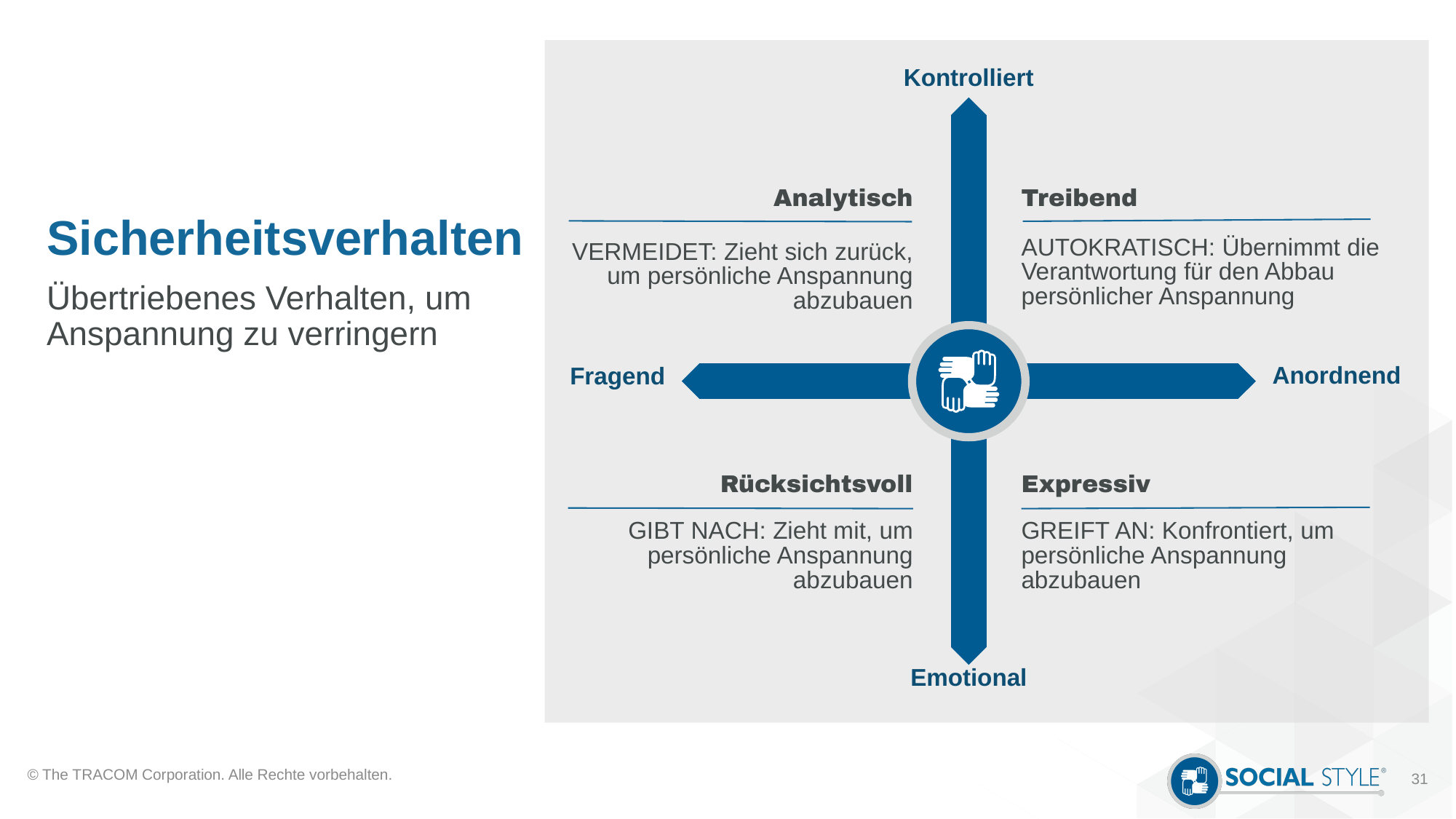

# Sicherheitsverhalten

Kontrolliert

Analytisch
VERMEIDET: Zieht sich zurück, um persönliche Anspannung abzubauen

Treibend

AUTOKRATISCH: Übernimmt die Verantwortung für den Abbau persönlicher Anspannung
Übertriebenes Verhalten, um Anspannung zu verringern
Anordnend
Fragend
Rücksichtsvoll

GIBT NACH: Zieht mit, um persönliche Anspannung abzubauen

Expressiv

GREIFT AN: Konfrontiert, um persönliche Anspannung abzubauen
Emotional
© The TRACOM Corporation. Alle Rechte vorbehalten.
31